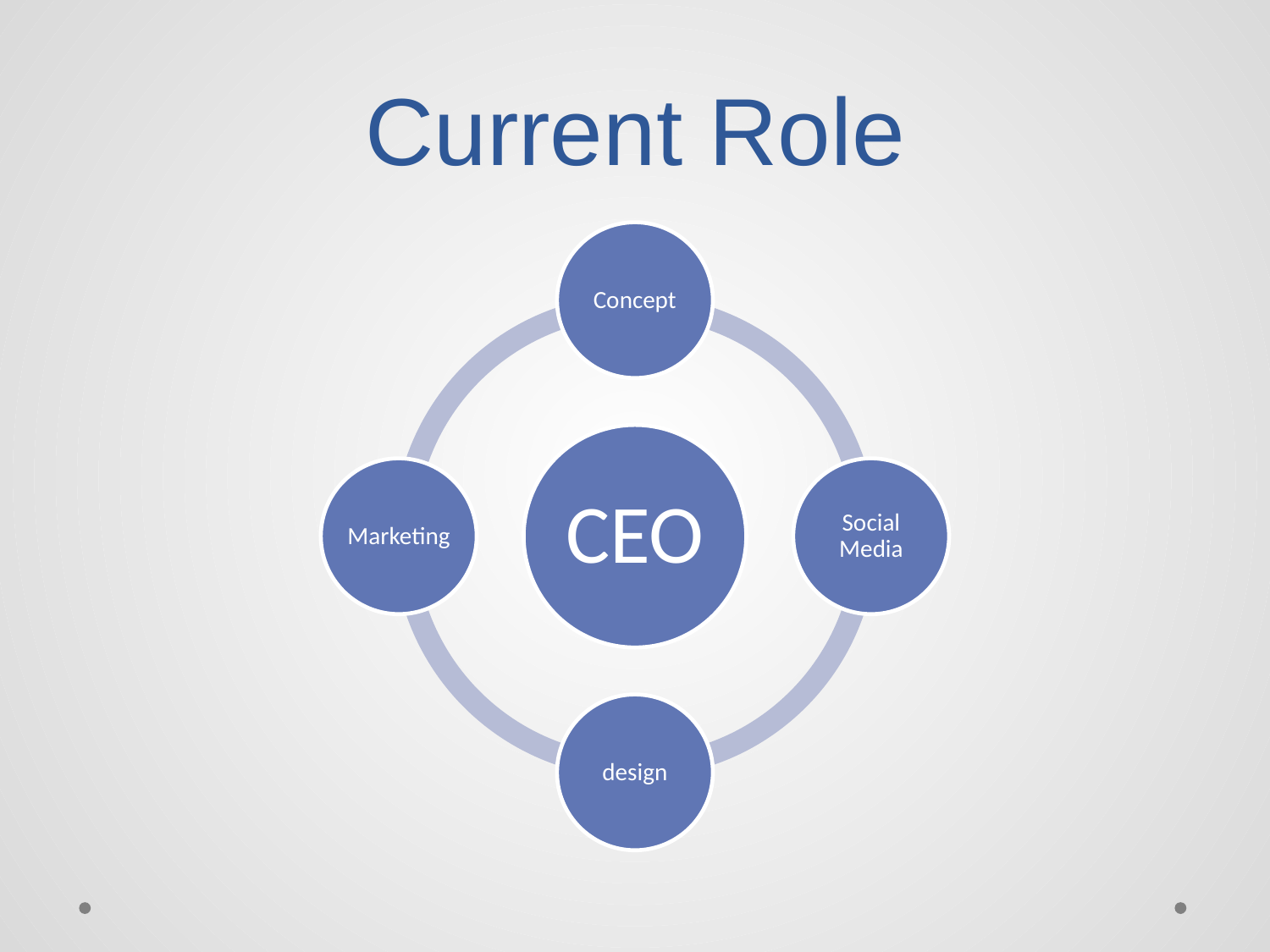

# Current Role
CEO
Concept
Social Media
design
Marketing